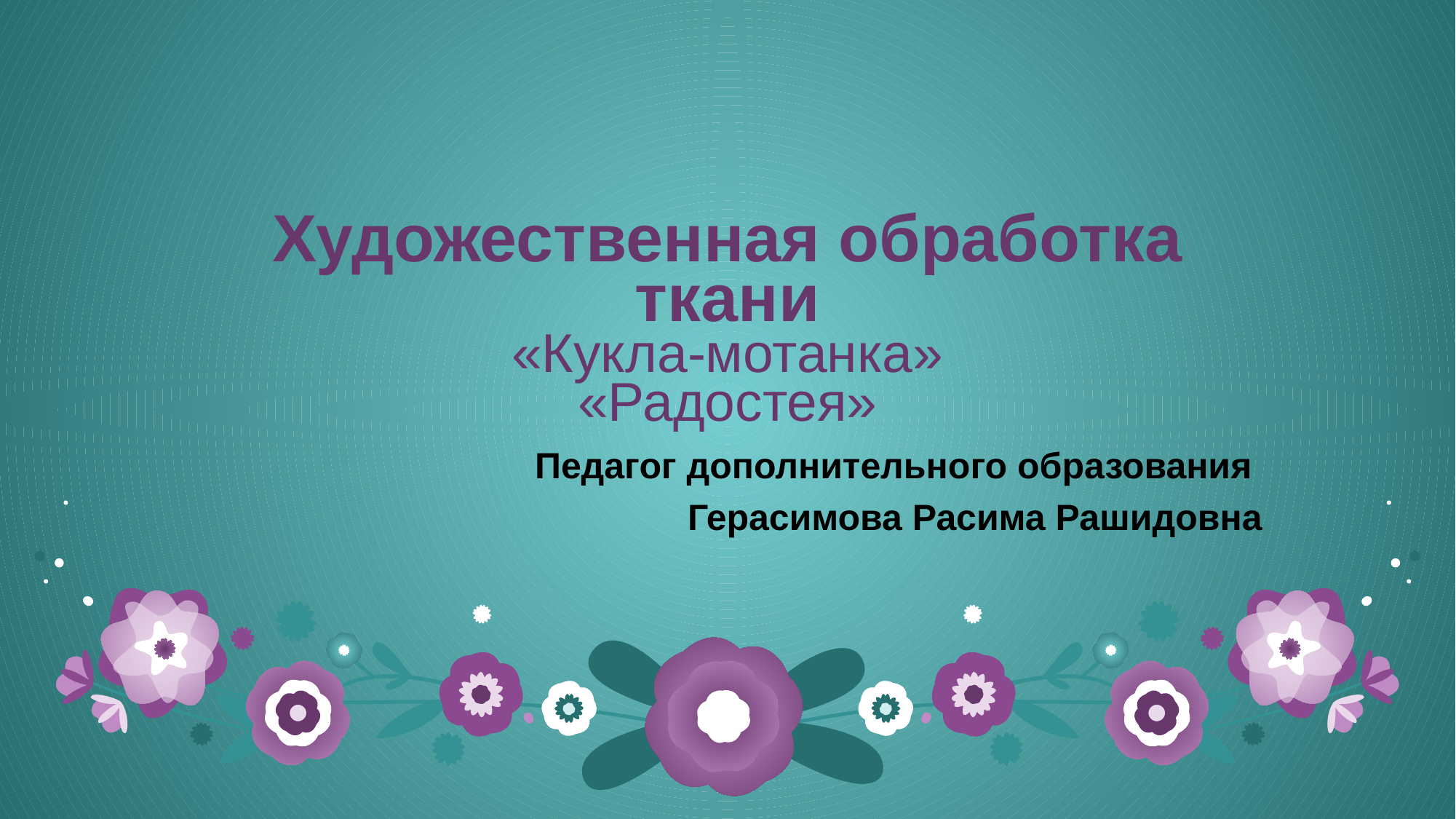

# Художественная обработка ткани «Кукла-мотанка» «Радостея»
Педагог дополнительного образования
Герасимова Расима Рашидовна